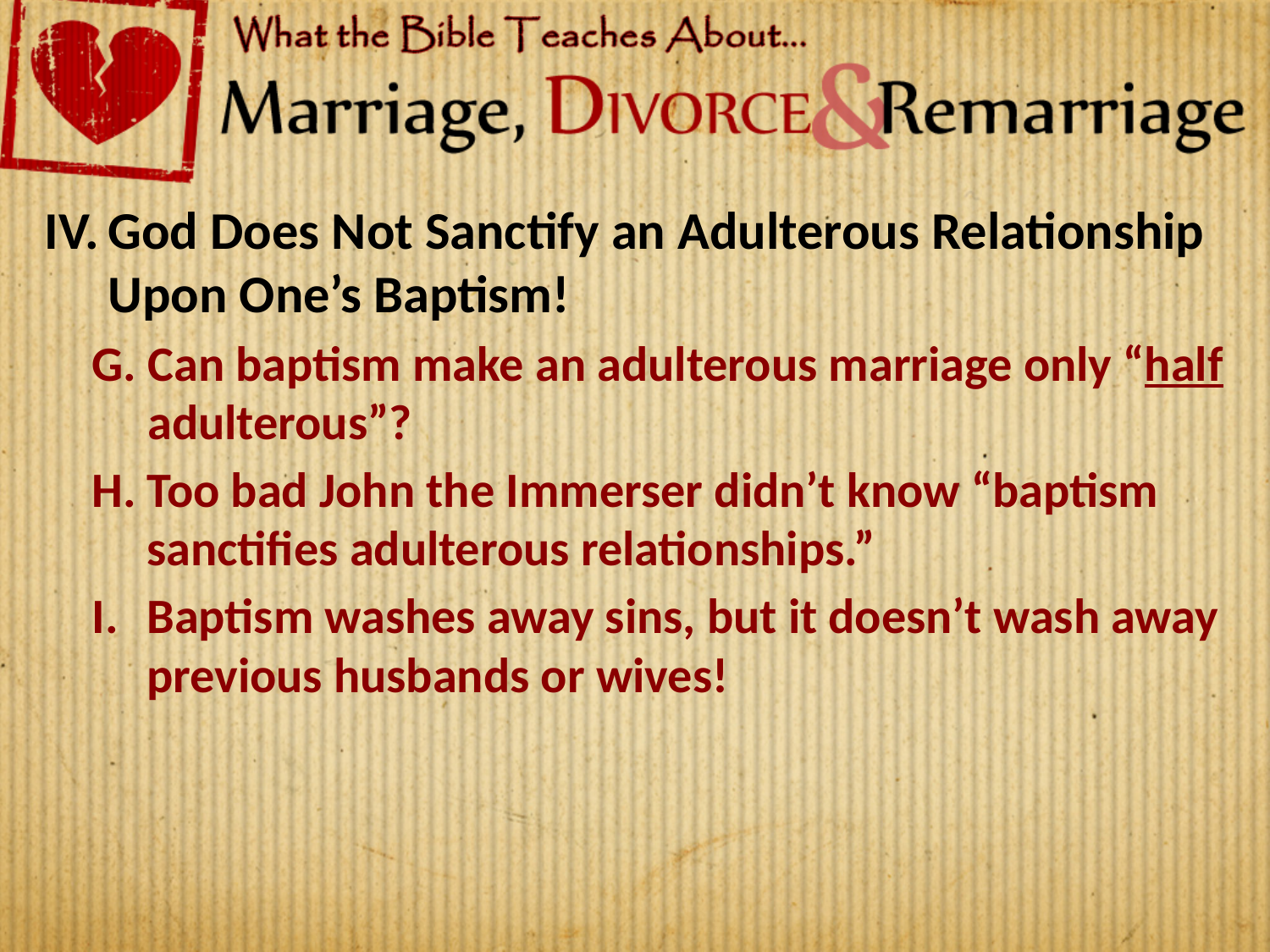

God Does Not Sanctify an Adulterous Relationship Upon One’s Baptism!
Can baptism make an adulterous marriage only “half adulterous”?
Too bad John the Immerser didn’t know “baptism sanctifies adulterous relationships.”
Baptism washes away sins, but it doesn’t wash away previous husbands or wives!